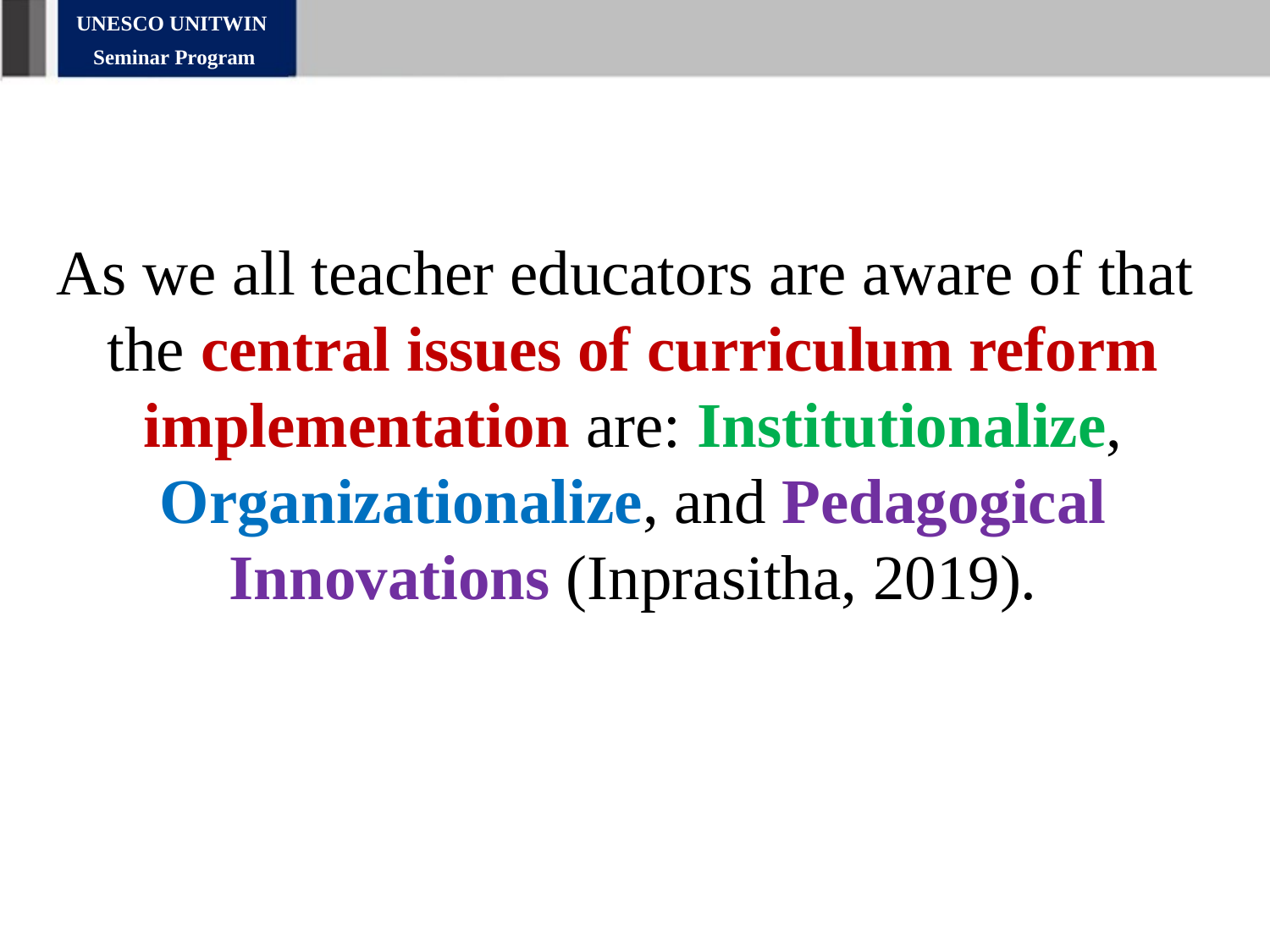

UNESCO UNITWIN
Seminar Program
As we all teacher educators are aware of that
the central issues of curriculum reform implementation are: Institutionalize, Organizationalize, and Pedagogical Innovations (Inprasitha, 2019).